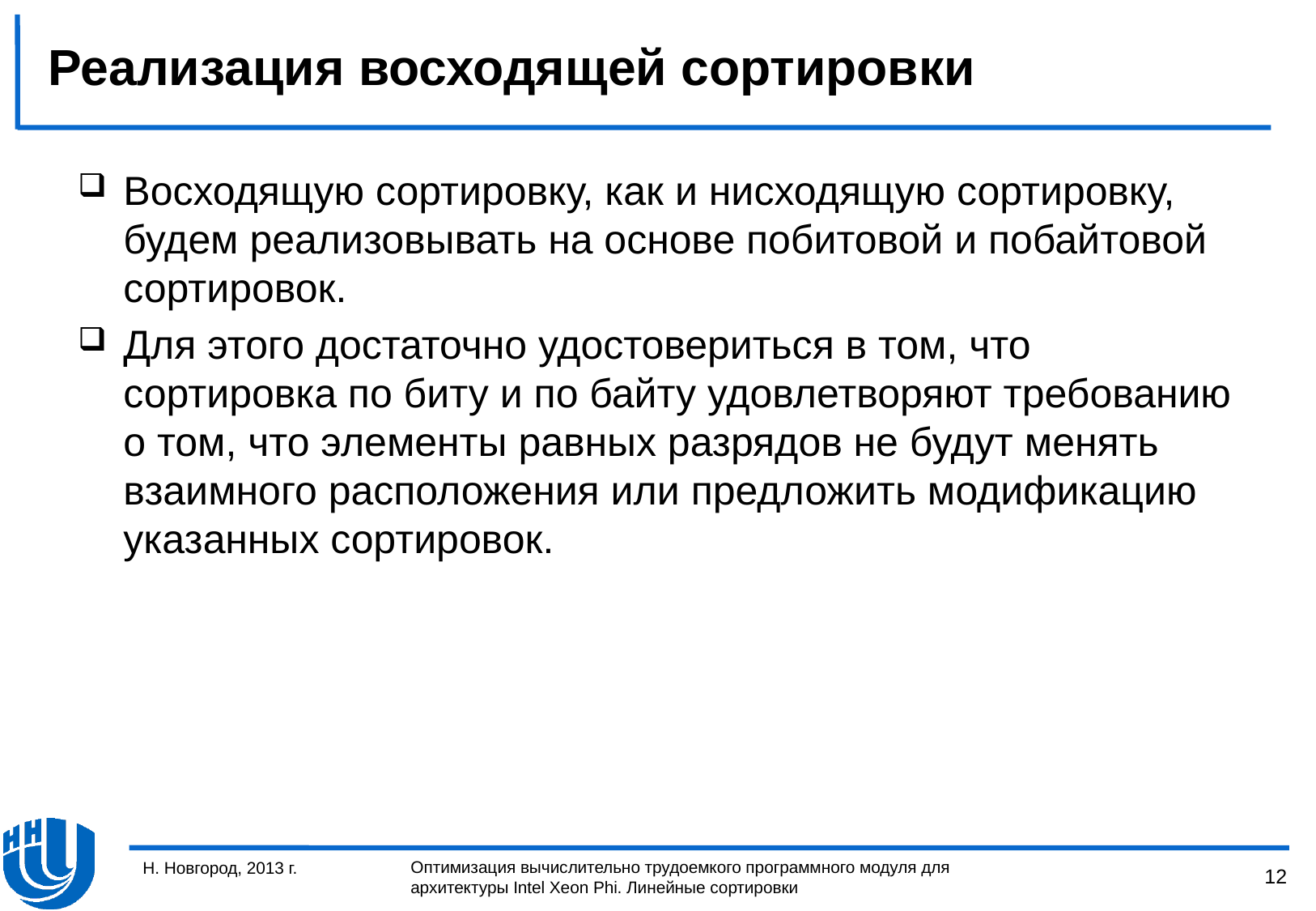

# Реализация восходящей сортировки
Восходящую сортировку, как и нисходящую сортировку, будем реализовывать на основе побитовой и побайтовой сортировок.
Для этого достаточно удостовериться в том, что сортировка по биту и по байту удовлетворяют требованию о том, что элементы равных разрядов не будут менять взаимного расположения или предложить модификацию указанных сортировок.